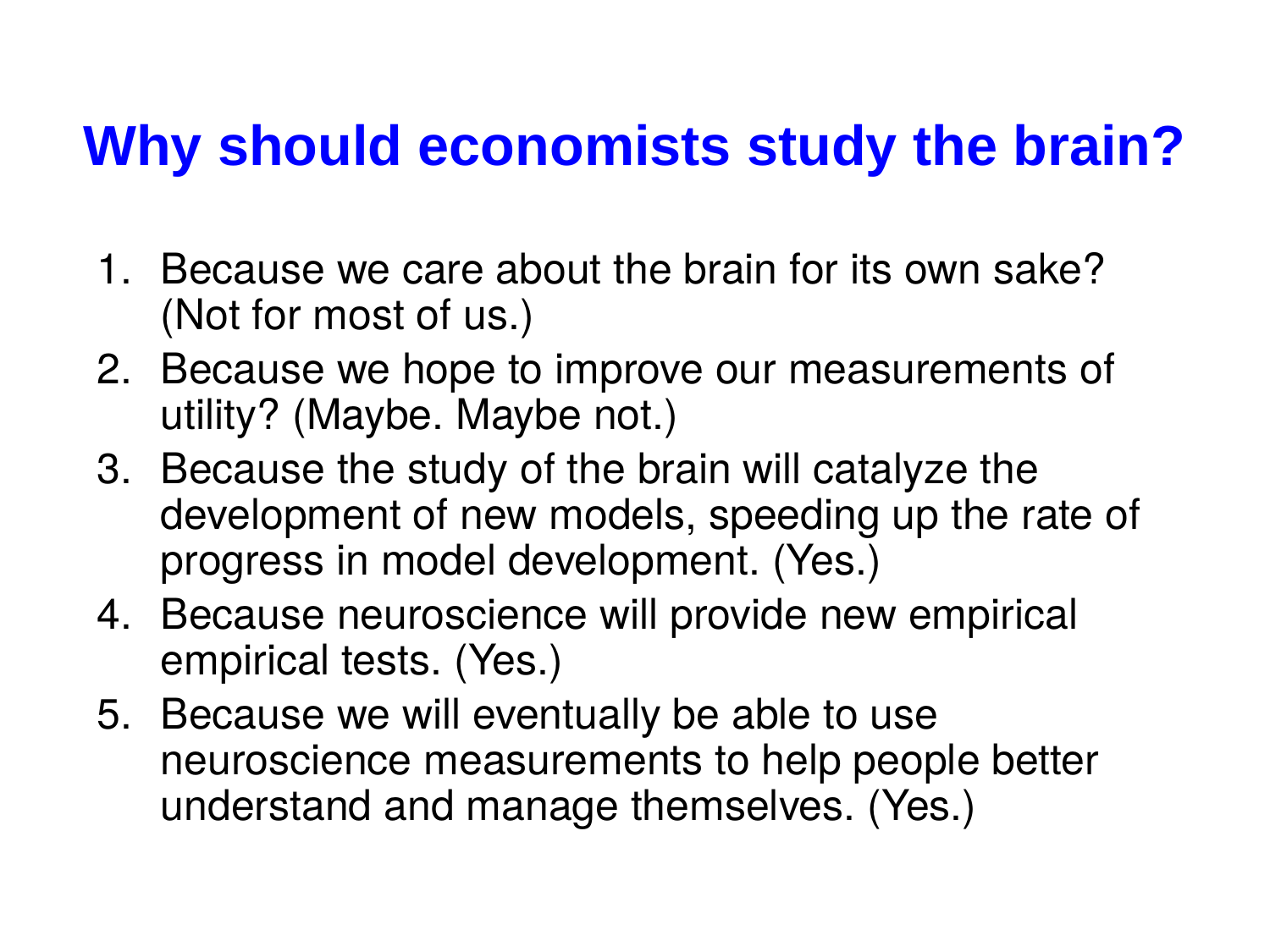

# Why should economists study the brain?

Because we care about the brain for its own sake? (Not for most of us.)
Because we hope to improve our measurements of utility? (Maybe. Maybe not.)
Because the study of the brain will catalyze the development of new models, speeding up the rate of progress in model development. (Yes.)
Because neuroscience will provide new empirical empirical tests. (Yes.)
Because we will eventually be able to use neuroscience measurements to help people better understand and manage themselves. (Yes.)